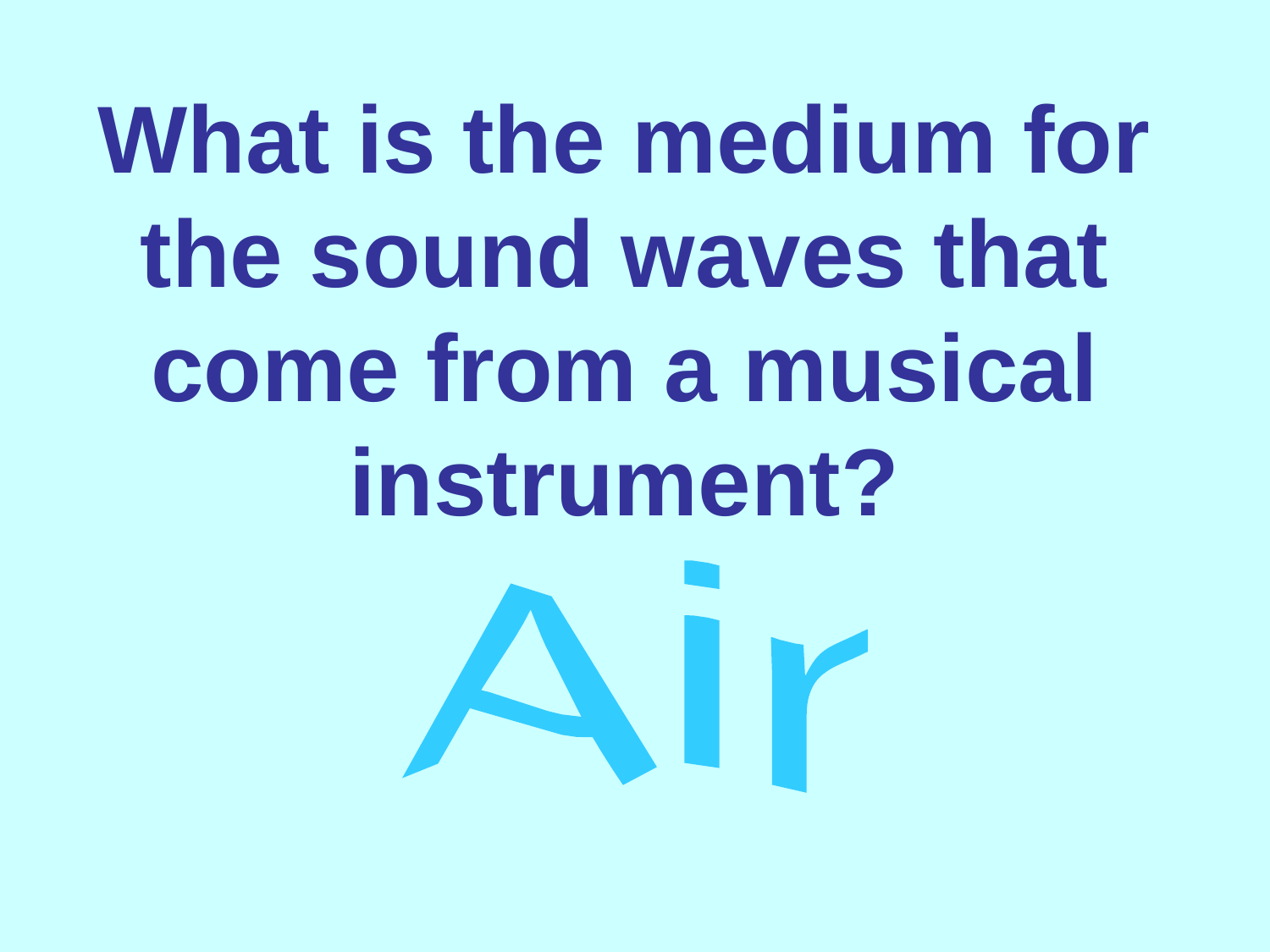

# What is the medium for the sound waves that come from a musical instrument?
Air